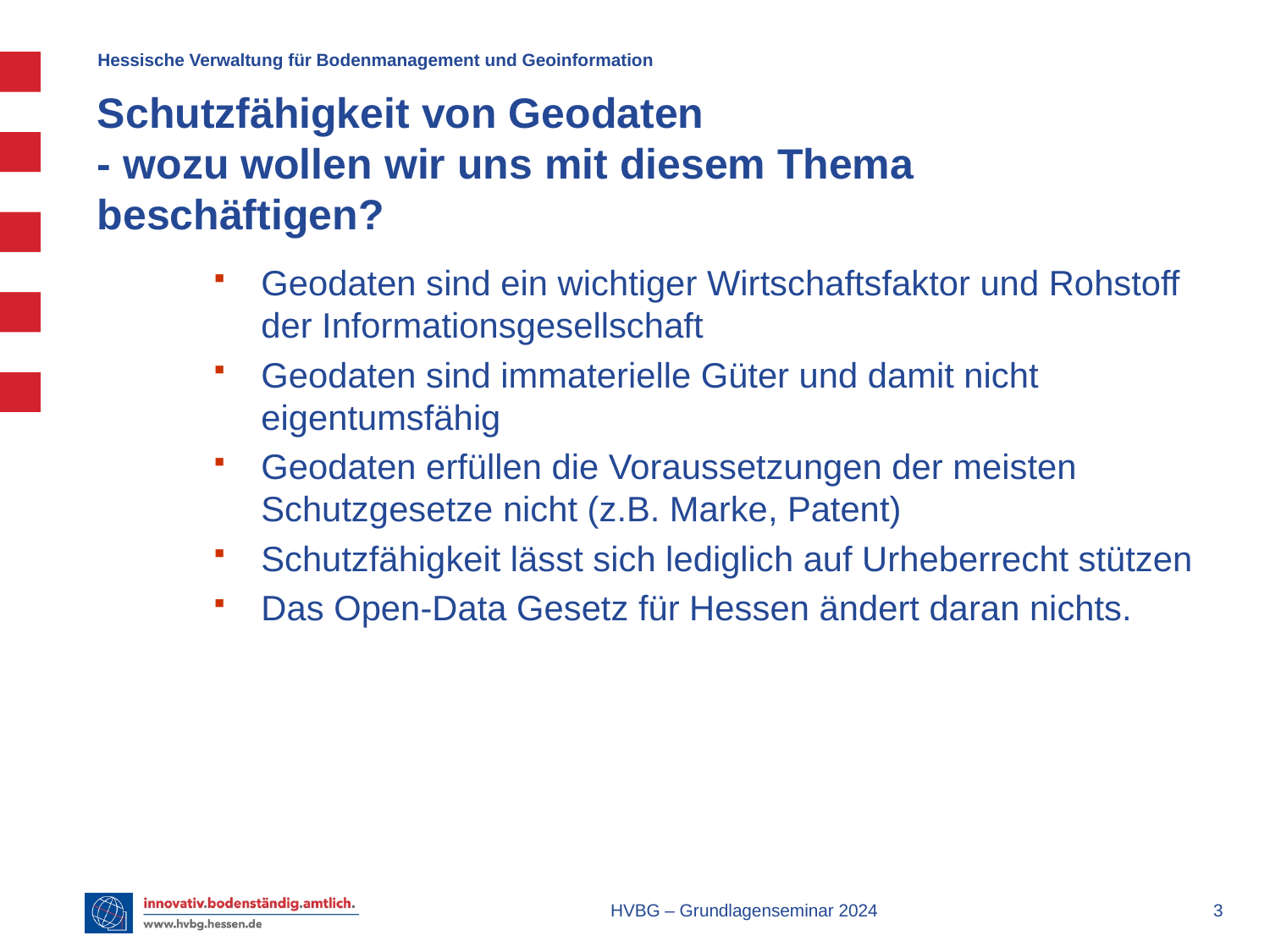

# Schutzfähigkeit von Geodaten - wozu wollen wir uns mit diesem Thema beschäftigen?
Geodaten sind ein wichtiger Wirtschaftsfaktor und Rohstoff der Informationsgesellschaft
Geodaten sind immaterielle Güter und damit nicht eigentumsfähig
Geodaten erfüllen die Voraussetzungen der meisten Schutzgesetze nicht (z.B. Marke, Patent)
Schutzfähigkeit lässt sich lediglich auf Urheberrecht stützen
Das Open-Data Gesetz für Hessen ändert daran nichts.
HVBG – Grundlagenseminar 2024
3